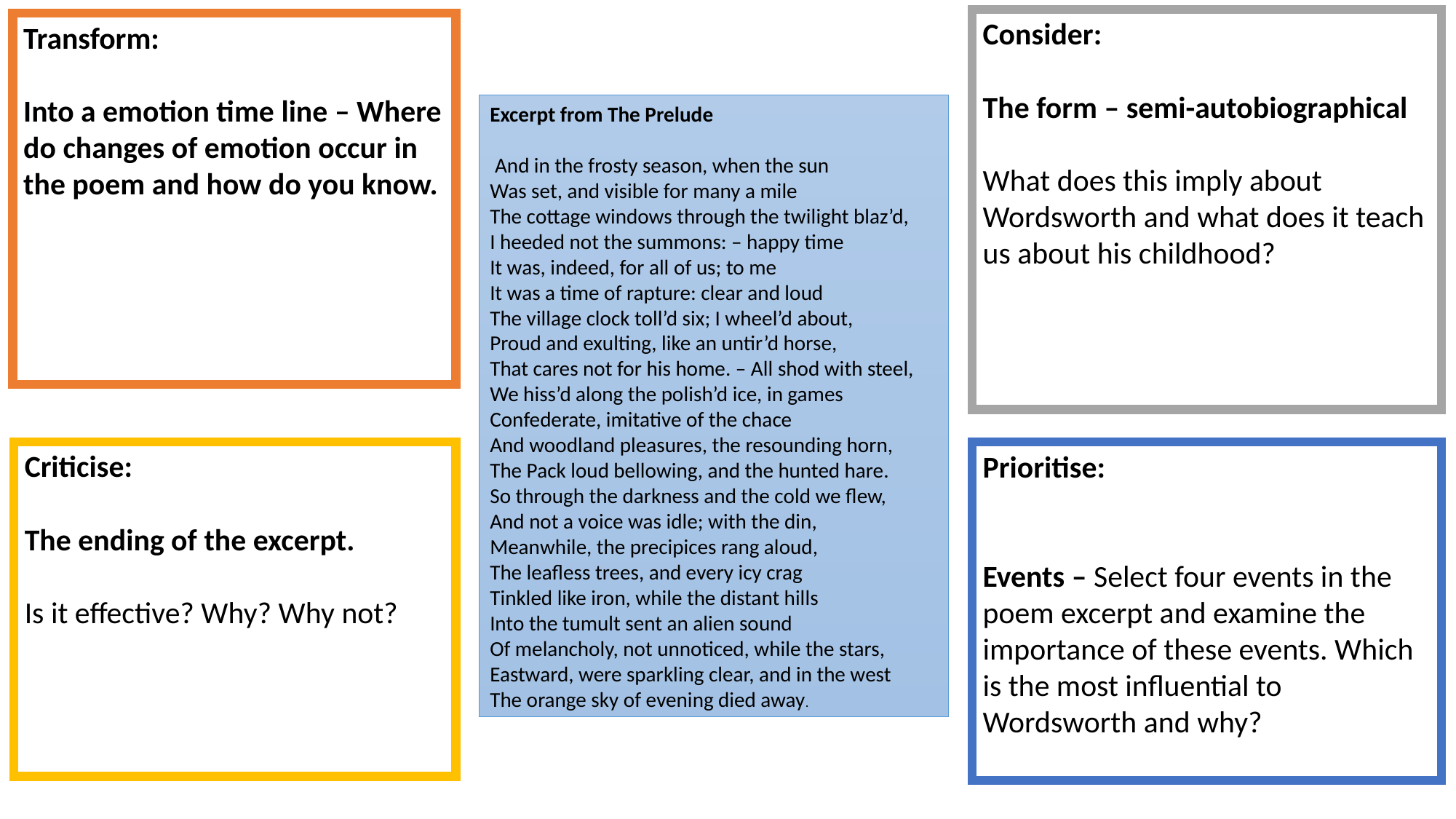

Consider:

The form – semi-autobiographical
What does this imply about Wordsworth and what does it teach us about his childhood?

Transform:

Into a emotion time line – Where do changes of emotion occur in the poem and how do you know.

Excerpt from The Prelude

 And in the frosty season, when the sun
Was set, and visible for many a mile
The cottage windows through the twilight blaz’d,
I heeded not the summons: – happy time
It was, indeed, for all of us; to me
It was a time of rapture: clear and loud
The village clock toll’d six; I wheel’d about,
Proud and exulting, like an untir’d horse,
That cares not for his home. – All shod with steel,
We hiss’d along the polish’d ice, in games
Confederate, imitative of the chace
And woodland pleasures, the resounding horn,
The Pack loud bellowing, and the hunted hare.
So through the darkness and the cold we flew,
And not a voice was idle; with the din,
Meanwhile, the precipices rang aloud,
The leafless trees, and every icy crag
Tinkled like iron, while the distant hills
Into the tumult sent an alien sound
Of melancholy, not unnoticed, while the stars,
Eastward, were sparkling clear, and in the west
The orange sky of evening died away.
Criticise:

The ending of the excerpt.

Is it effective? Why? Why not?

Prioritise:

Events – Select four events in the poem excerpt and examine the importance of these events. Which is the most influential to Wordsworth and why?